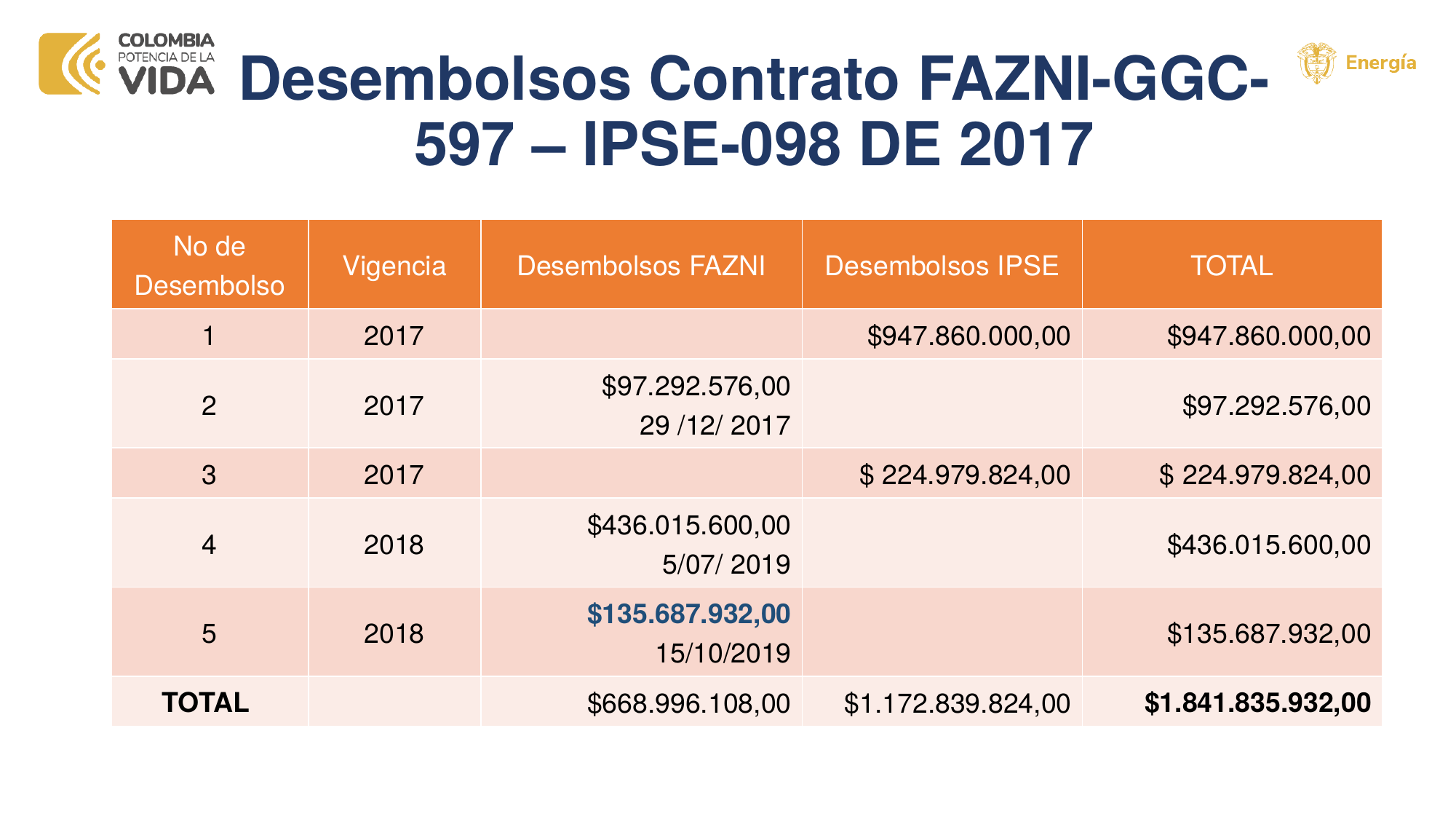

# Desembolsos Contrato FAZNI-GGC-597 – IPSE-098 DE 2017
| No de Desembolso | Vigencia | Desembolsos FAZNI | Desembolsos IPSE | TOTAL |
| --- | --- | --- | --- | --- |
| 1 | 2017 |  | $947.860.000,00 | $947.860.000,00 |
| 2 | 2017 | $97.292.576,00 29 /12/ 2017 |  | $97.292.576,00 |
| 3 | 2017 |  | $ 224.979.824,00 | $ 224.979.824,00 |
| 4 | 2018 | $436.015.600,00 5/07/ 2019 |  | $436.015.600,00 |
| 5 | 2018 | $135.687.932,00 15/10/2019 |  | $135.687.932,00 |
| TOTAL |  | $668.996.108,00 | $1.172.839.824,00 | $1.841.835.932,00 |